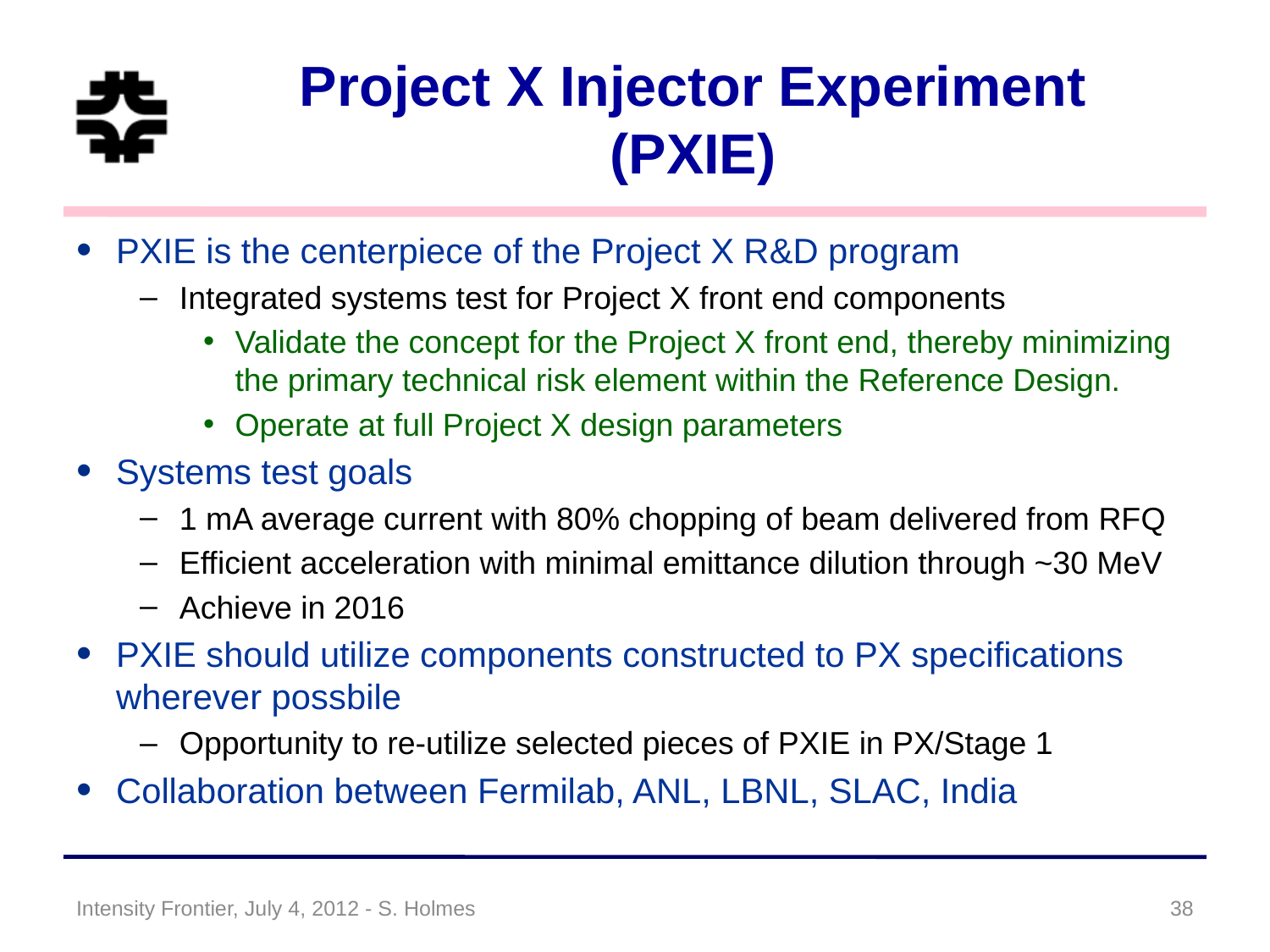

# Project X Injector Experiment (PXIE)
PXIE is the centerpiece of the Project X R&D program
Integrated systems test for Project X front end components
Validate the concept for the Project X front end, thereby minimizing the primary technical risk element within the Reference Design.
Operate at full Project X design parameters
Systems test goals
1 mA average current with 80% chopping of beam delivered from RFQ
Efficient acceleration with minimal emittance dilution through ~30 MeV
Achieve in 2016
PXIE should utilize components constructed to PX specifications wherever possbile
Opportunity to re-utilize selected pieces of PXIE in PX/Stage 1
Collaboration between Fermilab, ANL, LBNL, SLAC, India
Intensity Frontier, July 4, 2012 - S. Holmes
 38